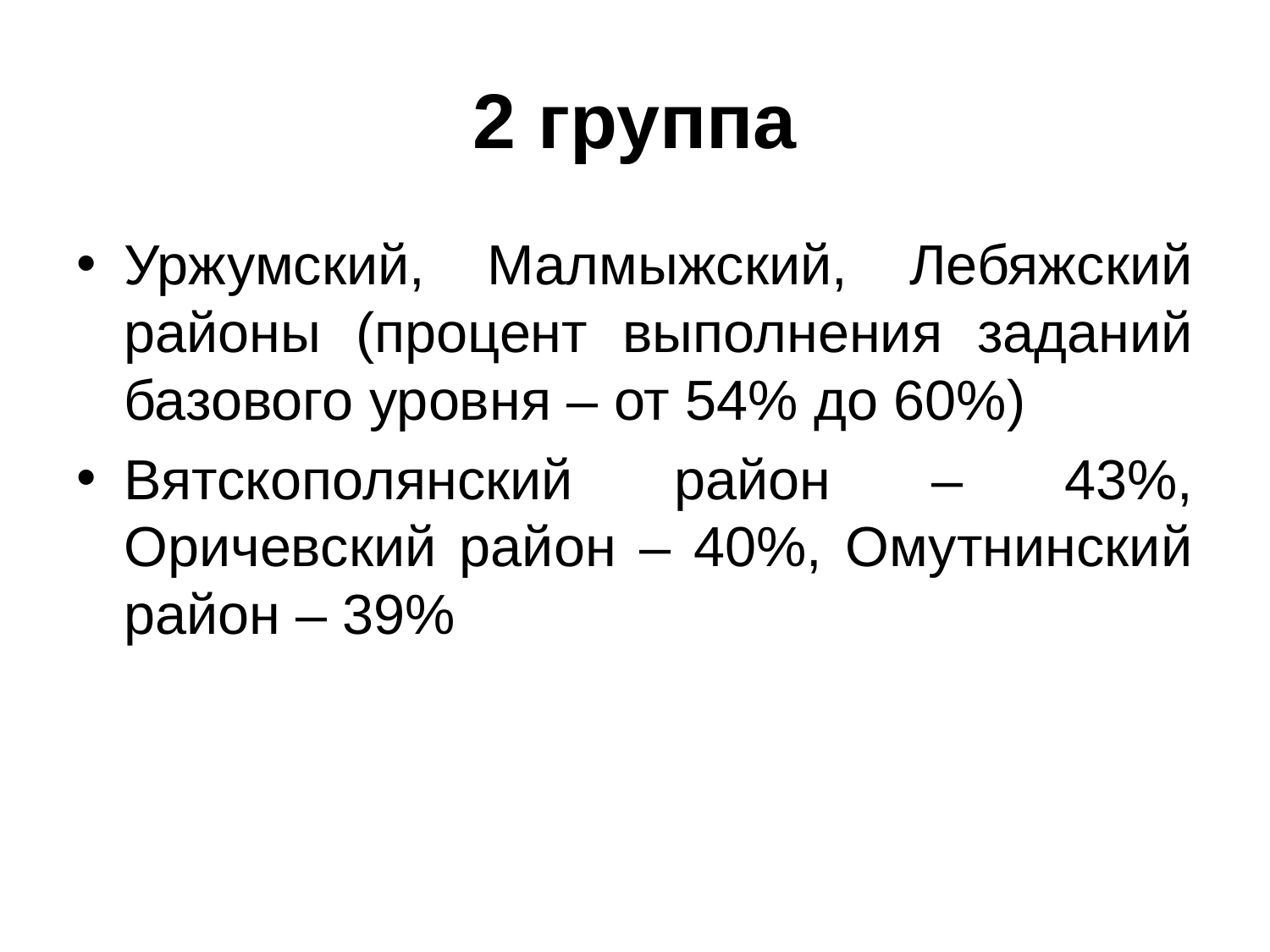

# 2 группа
Уржумский, Малмыжский, Лебяжский районы (процент выполнения заданий базового уровня – от 54% до 60%)
Вятскополянский район – 43%, Оричевский район – 40%, Омутнинский район – 39%